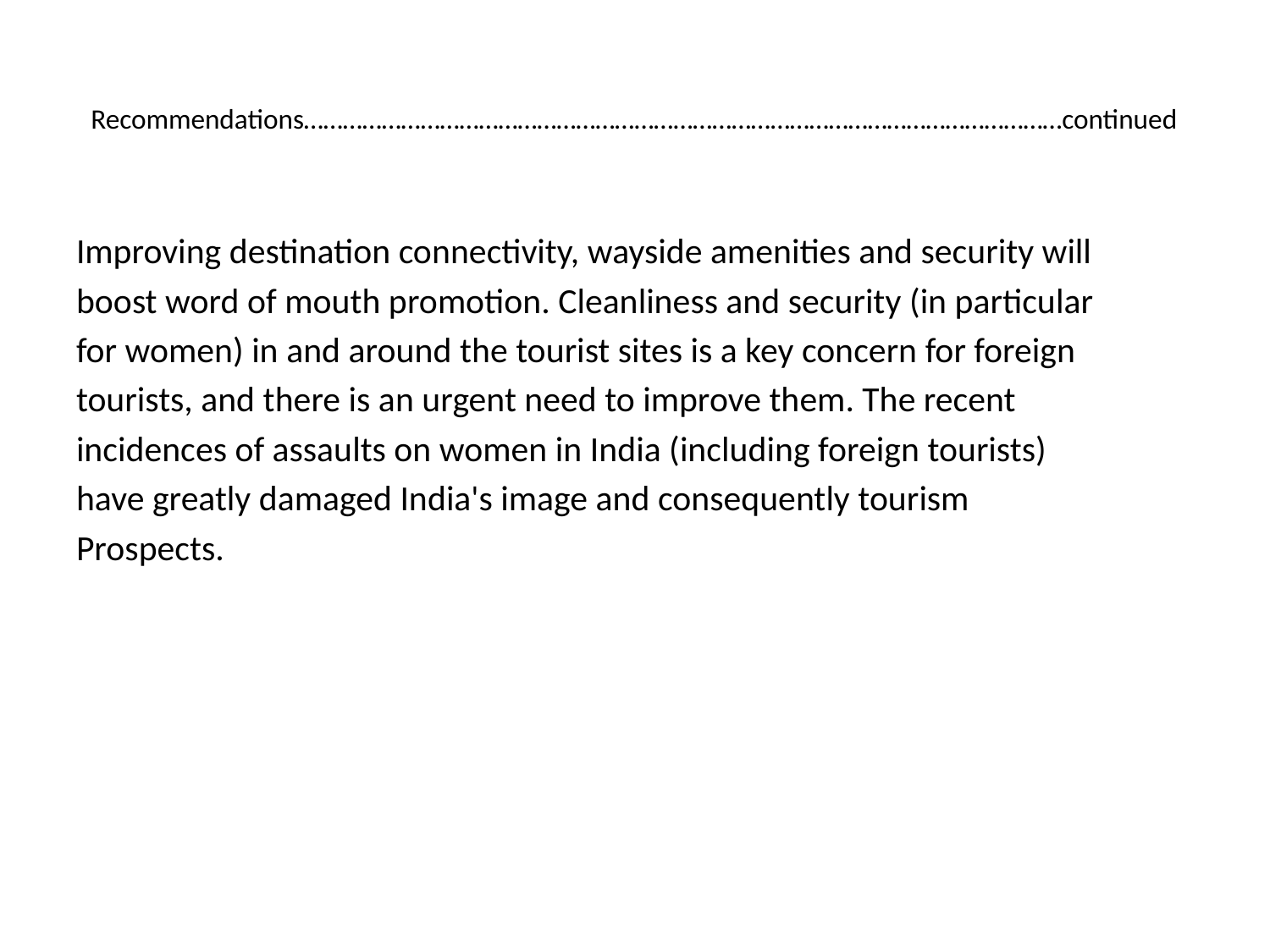

# Recommendations………………………………………………………………………………………………………continued
Improving destination connectivity, wayside amenities and security will
boost word of mouth promotion. Cleanliness and security (in particular
for women) in and around the tourist sites is a key concern for foreign
tourists, and there is an urgent need to improve them. The recent
incidences of assaults on women in India (including foreign tourists)
have greatly damaged India's image and consequently tourism
Prospects.